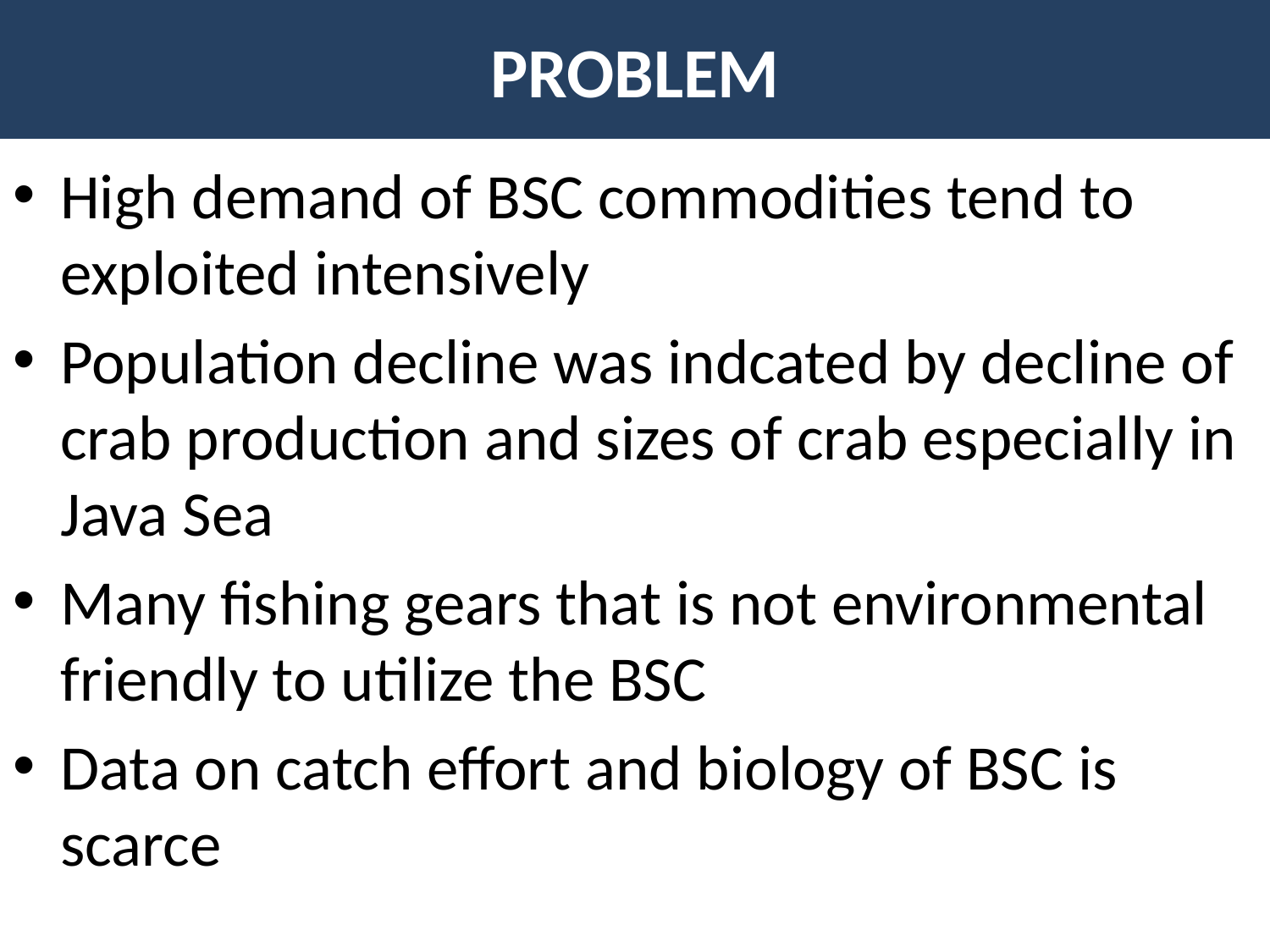

PROBLEM
High demand of BSC commodities tend to exploited intensively
Population decline was indcated by decline of crab production and sizes of crab especially in Java Sea
Many fishing gears that is not environmental friendly to utilize the BSC
Data on catch effort and biology of BSC is scarce